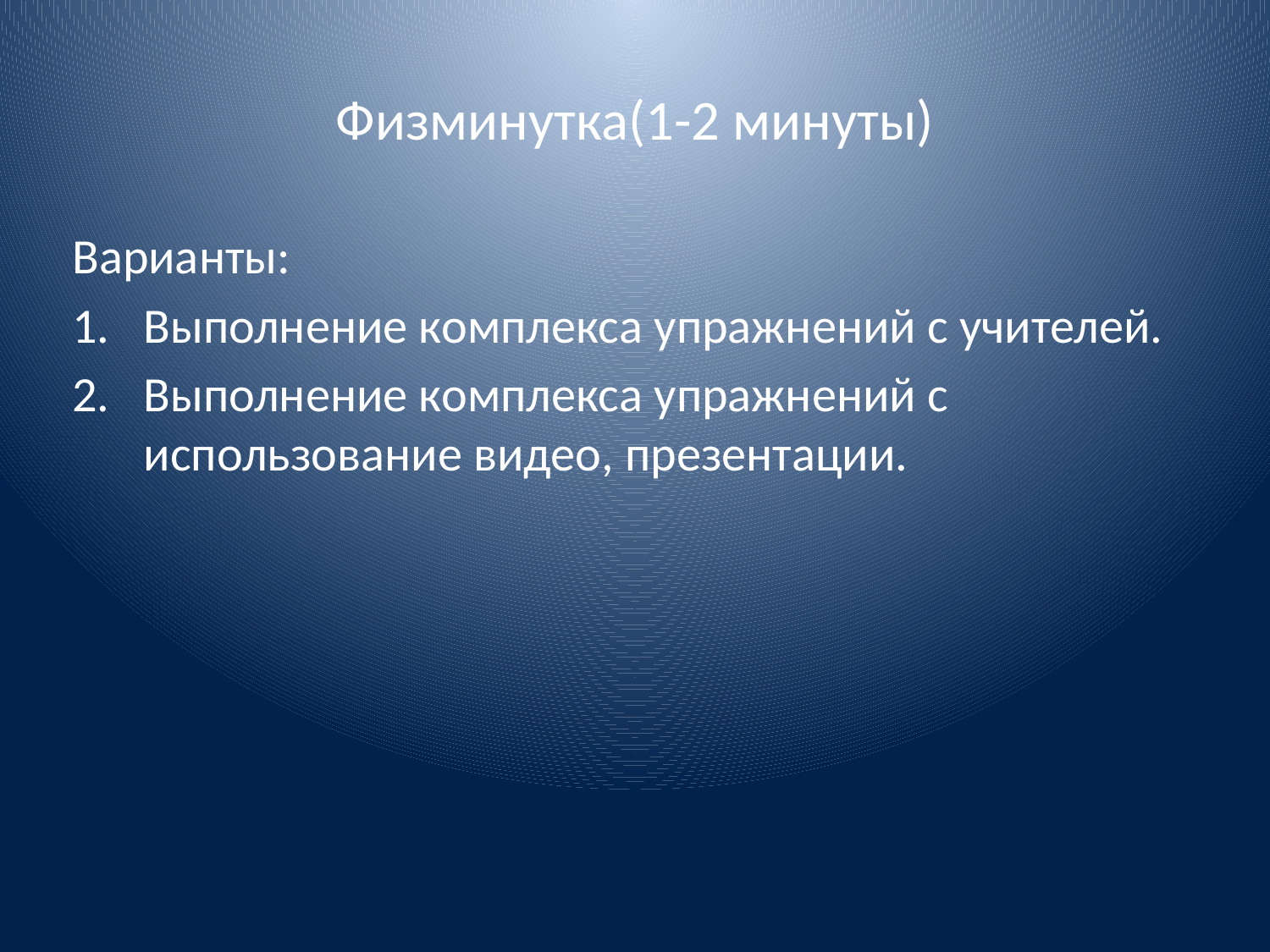

# Физминутка(1-2 минуты)
Варианты:
Выполнение комплекса упражнений с учителей.
Выполнение комплекса упражнений с использование видео, презентации.